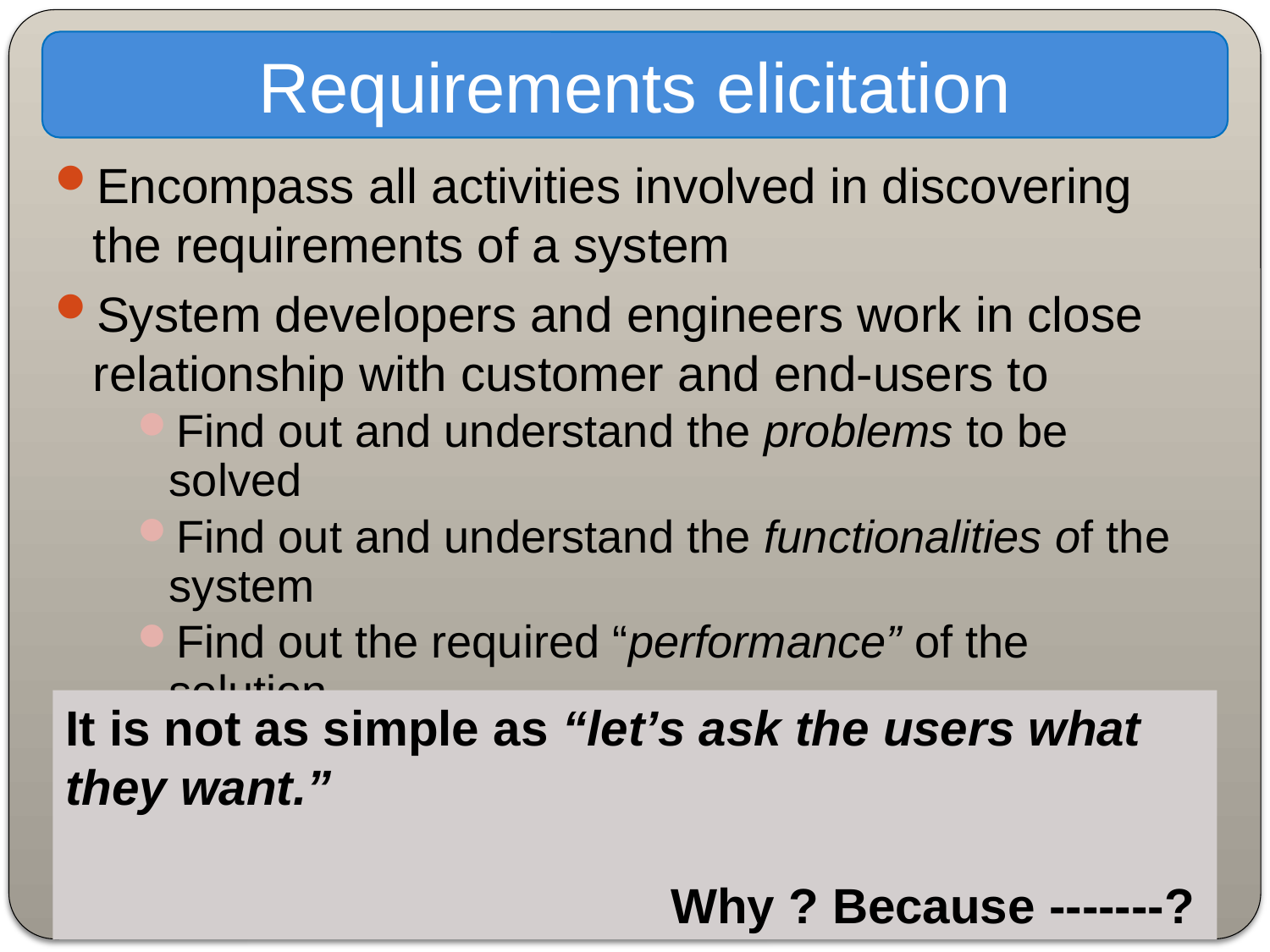

Requirements elicitation
Encompass all activities involved in discovering the requirements of a system
System developers and engineers work in close relationship with customer and end-users to
Find out and understand the problems to be solved
Find out and understand the functionalities of the  system
Find out the required “performance” of the solution
Find out constraints, such as hardware and other, on the solution
It is not as simple as “let’s ask the users what they want.”

                                            Why ? Because -------?